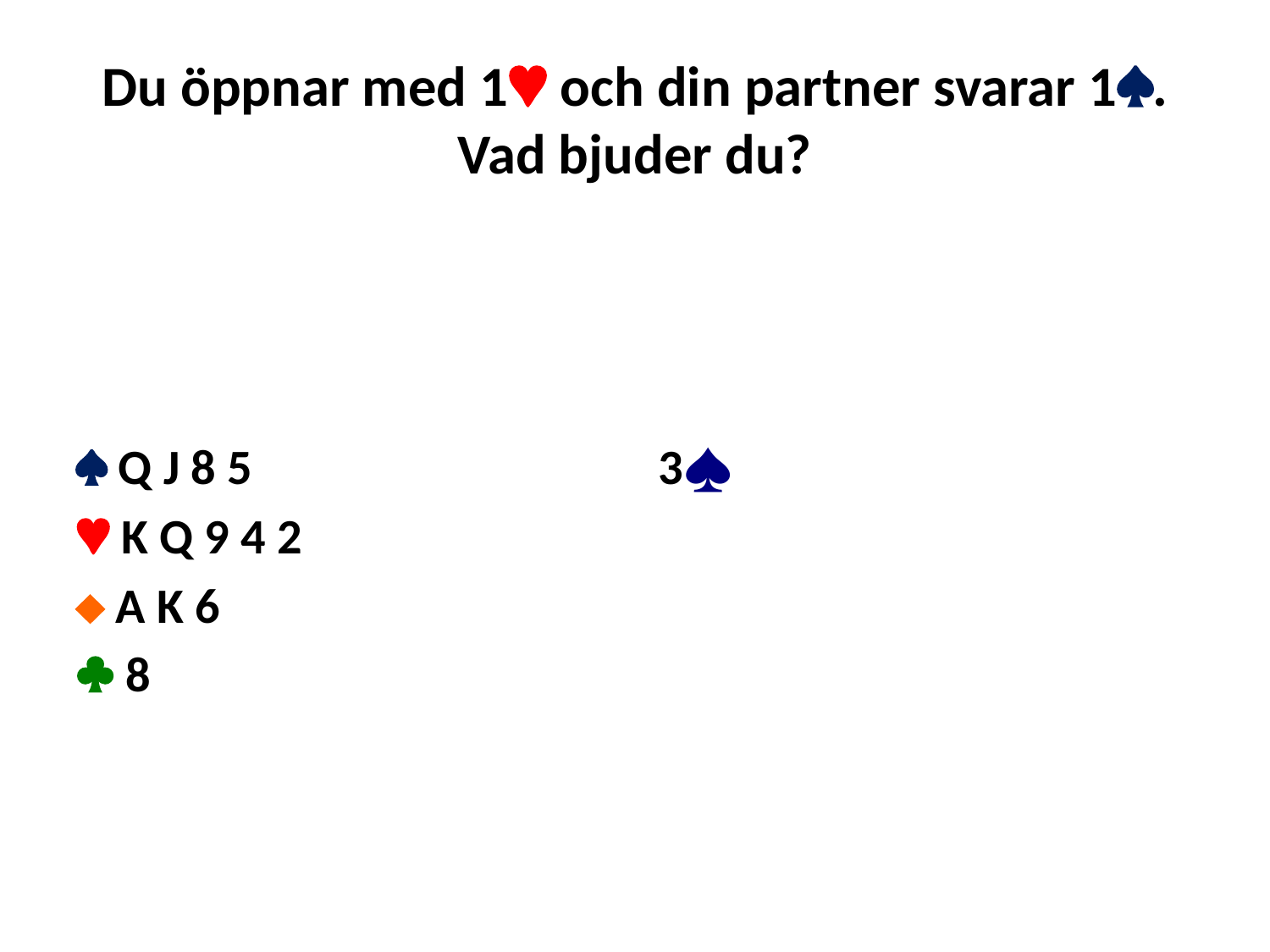

# Du öppnar med 1♥ och din partner svarar 1♠. Vad bjuder du?

♠ Q J 8 5
♥ K Q 9 4 2
♦ A K 6
♣ 8

3♠